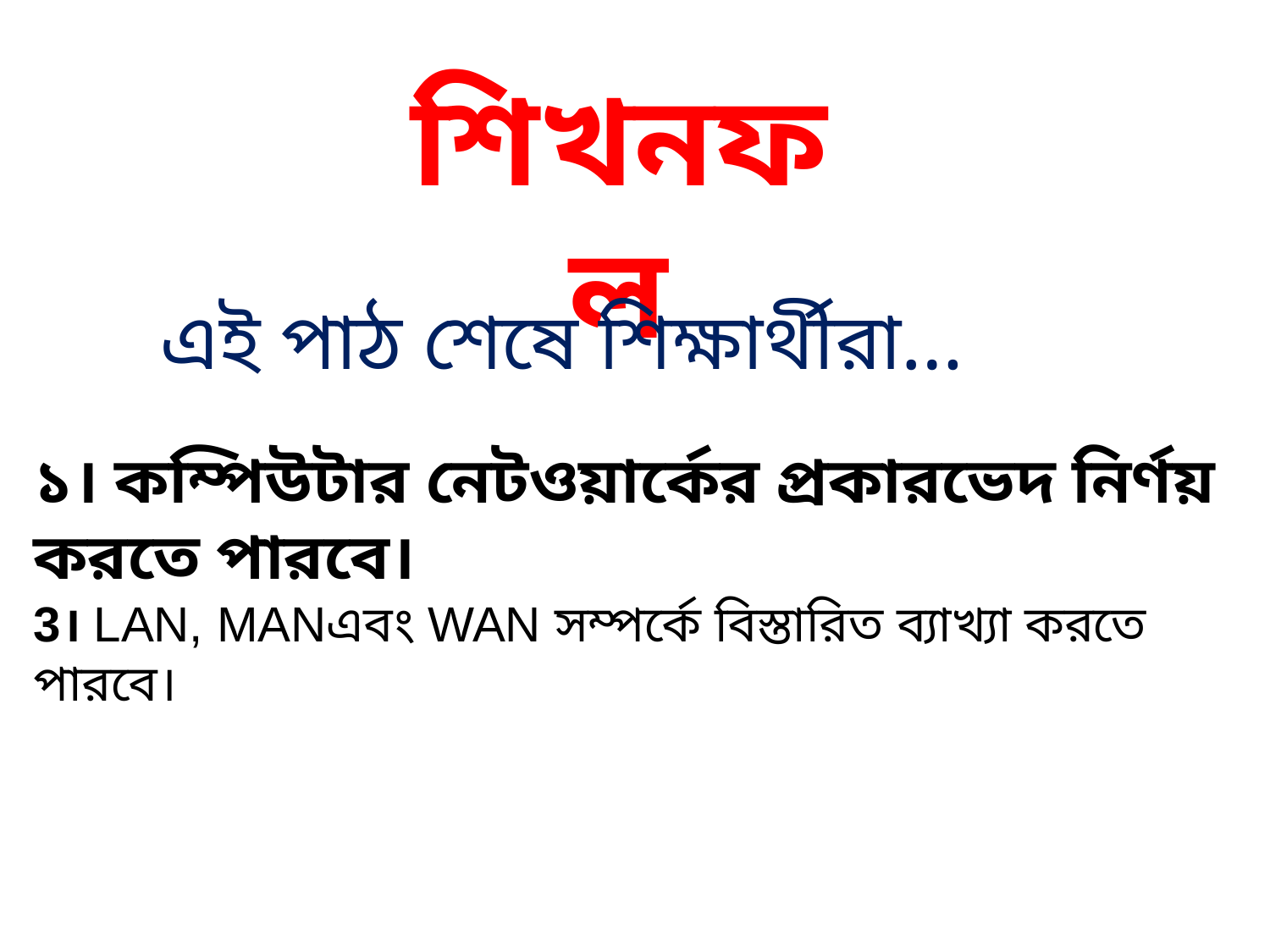

শিখনফল

এই পাঠ শেষে শিক্ষার্থীরা…
১। কম্পিউটার নেটওয়ার্কের প্রকারভেদ নির্ণয় করতে পারবে।
3। LAN, MANএবং WAN সম্পর্কে বিস্তারিত ব্যাখ্যা করতে পারবে।